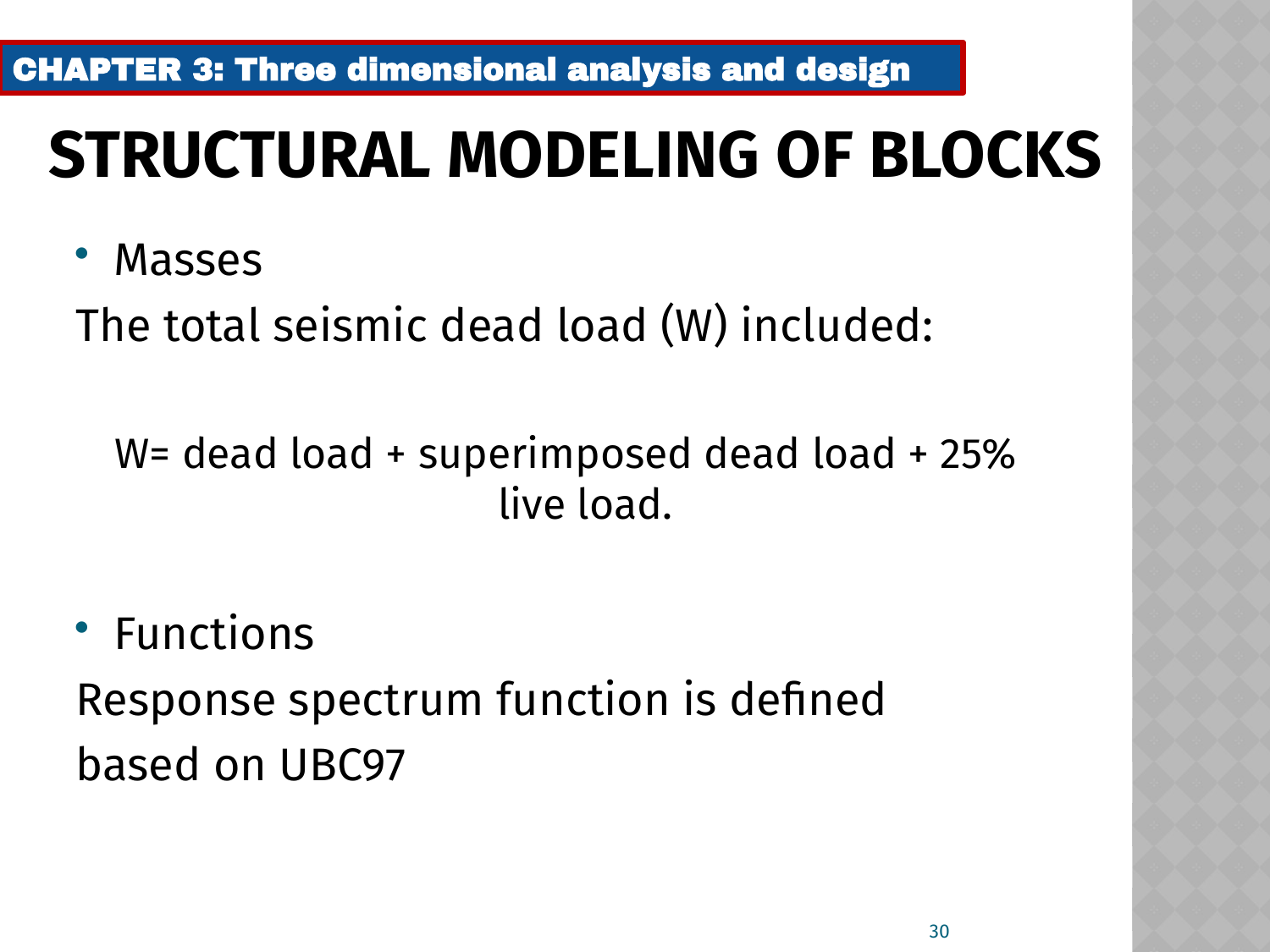

# Structural modeling of blocks
CHAPTER 3: Three dimensional analysis and design
Masses
The total seismic dead load (W) included:

W= dead load + superimposed dead load + 25% live load.

Functions
Response spectrum function is defined
based on UBC97

30